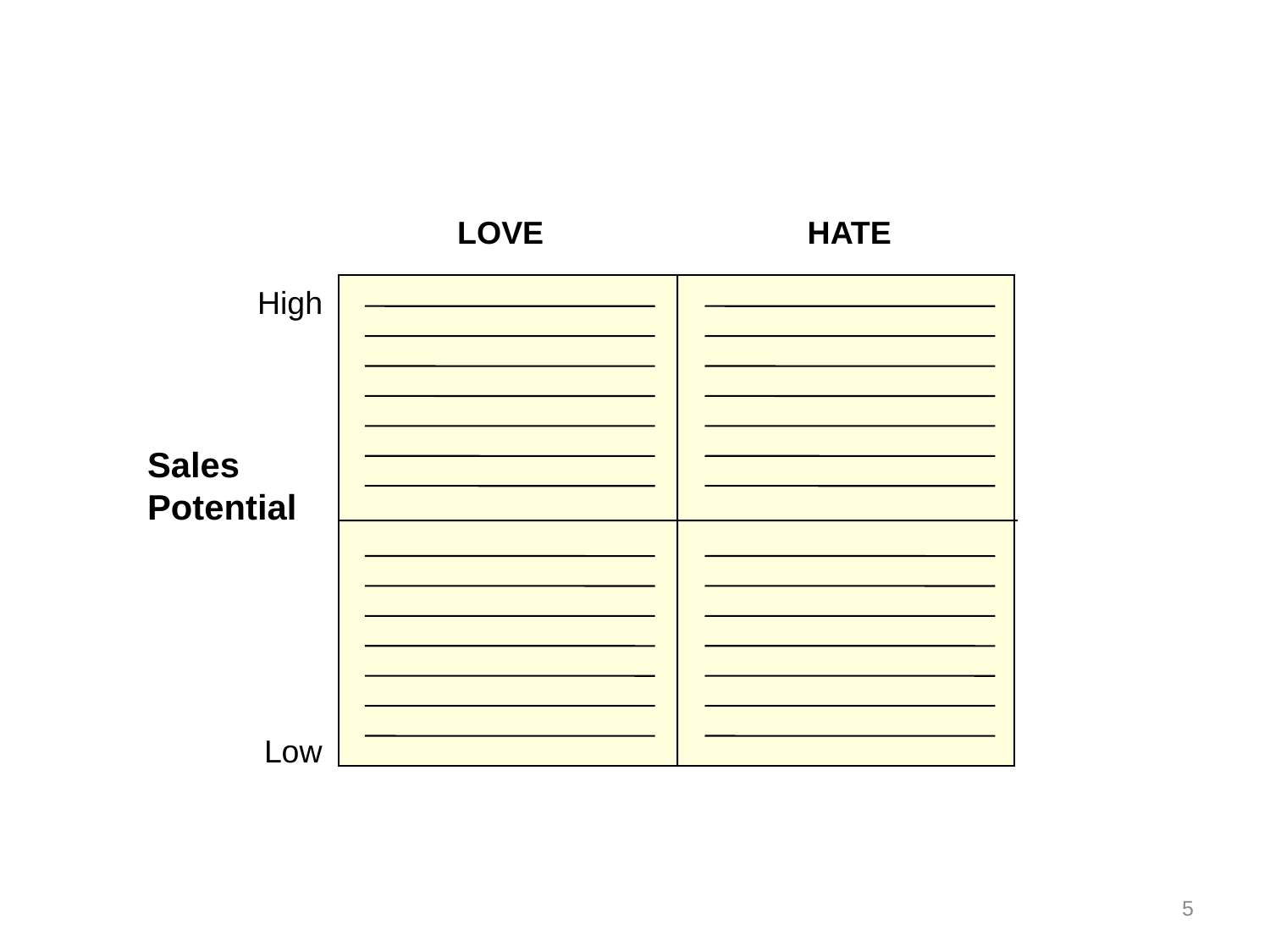

#
LOVE
HATE

High

Sales
Potential

Low

5